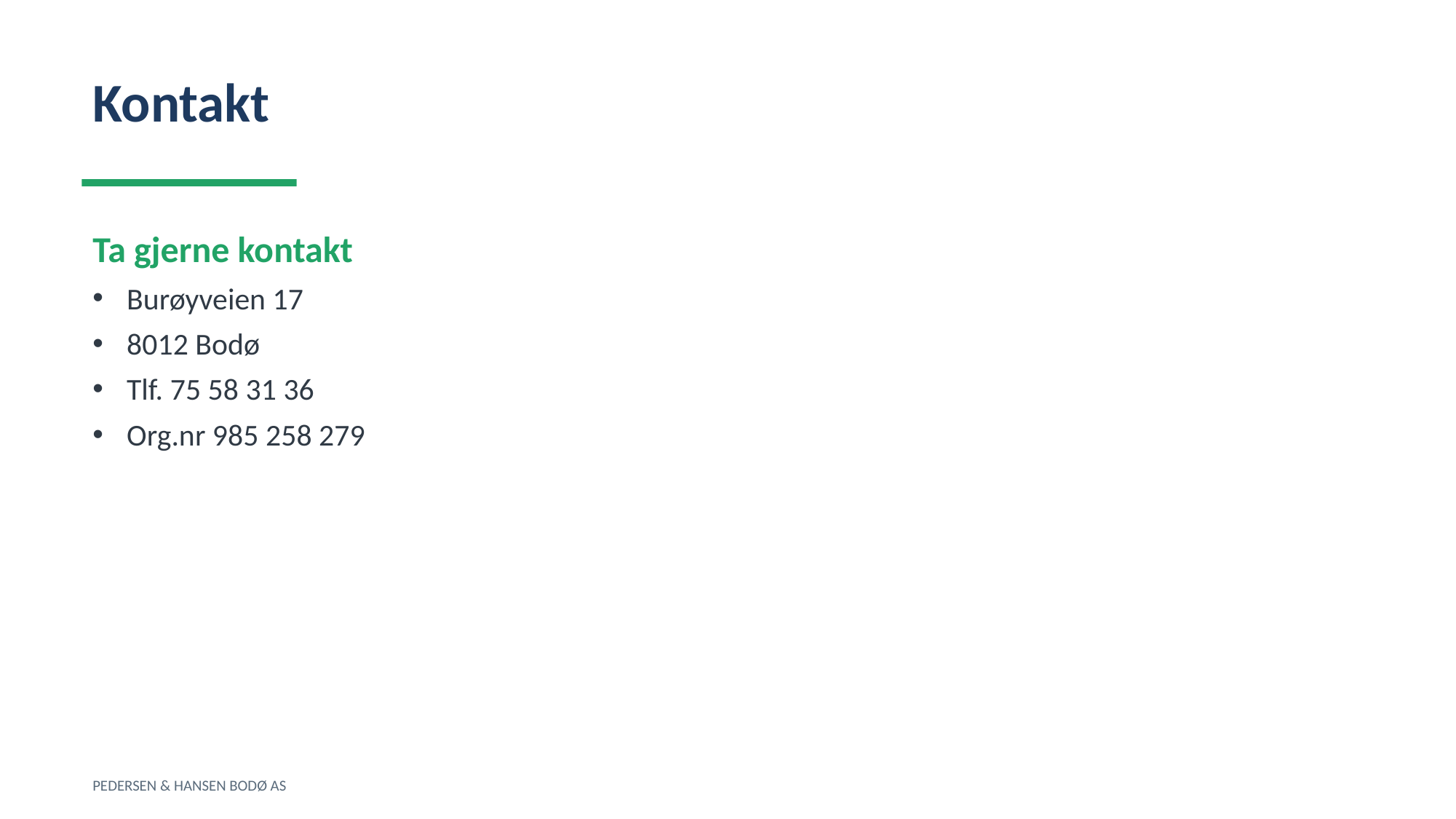

Kontakt

Ta gjerne kontakt
Burøyveien 17
8012 Bodø
Tlf. 75 58 31 36
Org.nr 985 258 279
PEDERSEN & HANSEN BODØ AS